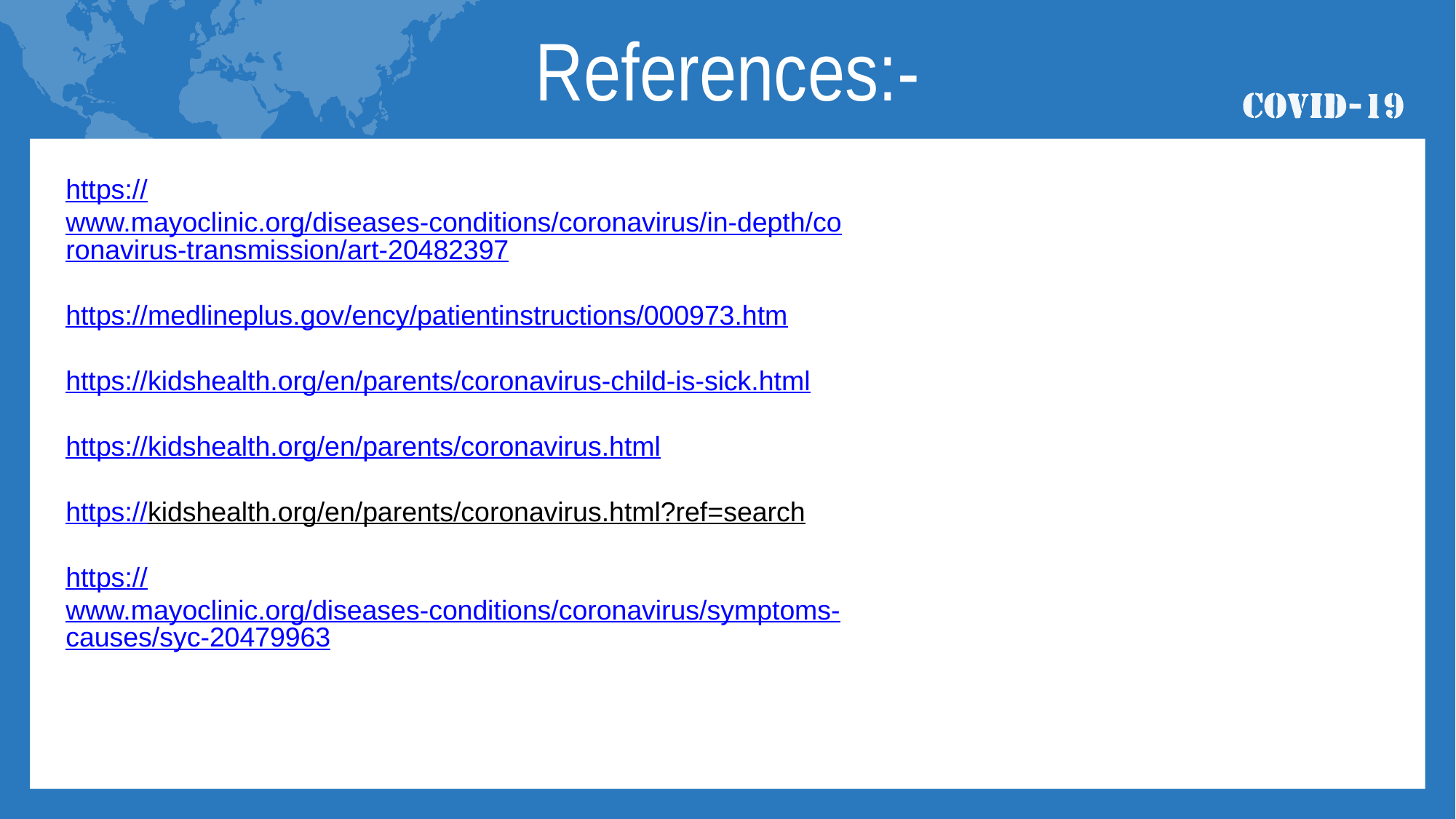

References:-
https://www.mayoclinic.org/diseases-conditions/coronavirus/in-depth/coronavirus-transmission/art-20482397

https://medlineplus.gov/ency/patientinstructions/000973.htm

https://kidshealth.org/en/parents/coronavirus-child-is-sick.html

https://kidshealth.org/en/parents/coronavirus.html

https://kidshealth.org/en/parents/coronavirus.html?ref=search

https://www.mayoclinic.org/diseases-conditions/coronavirus/symptoms-causes/syc-20479963